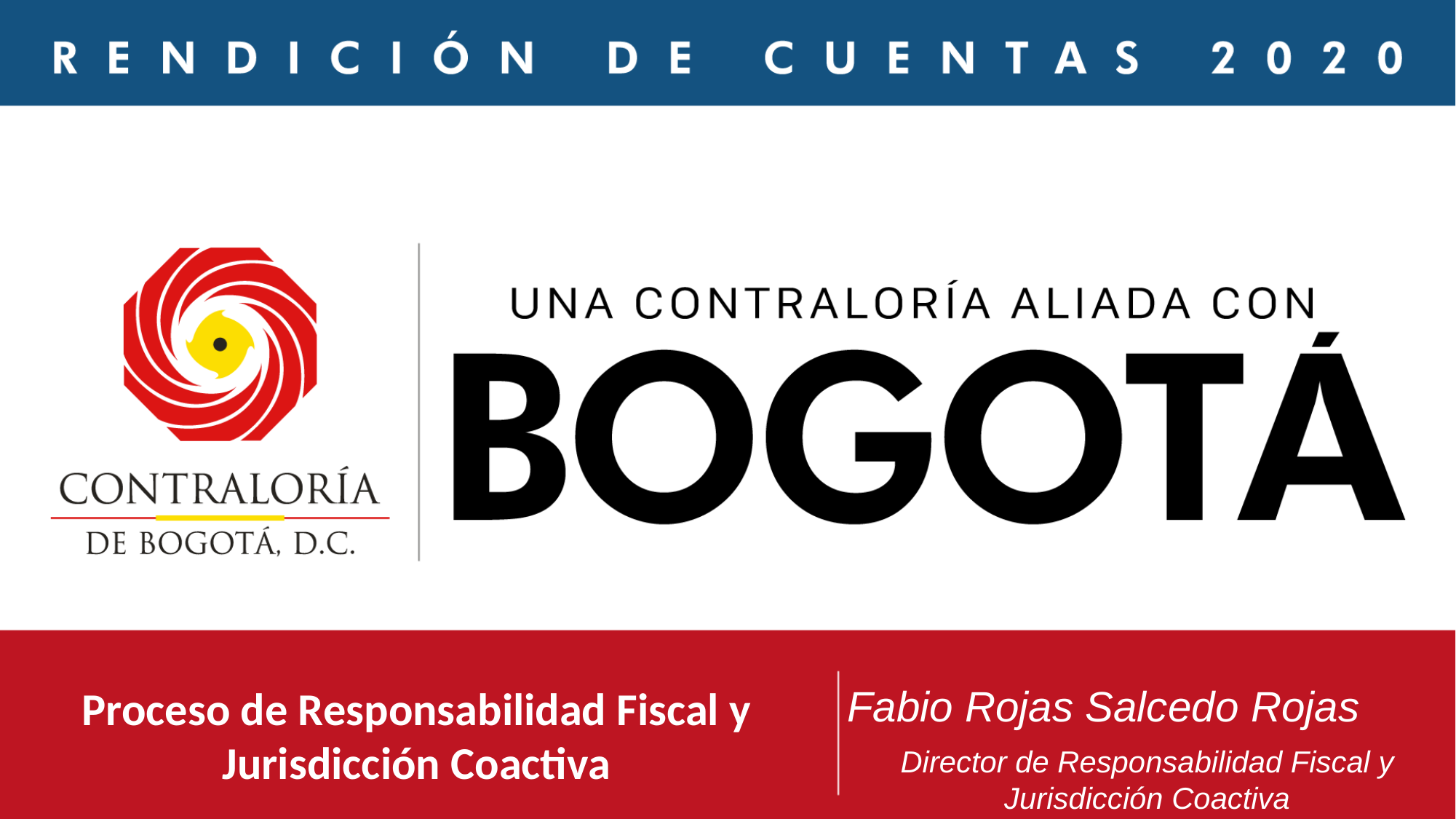

Proceso de Responsabilidad Fiscal y Jurisdicción Coactiva
Fabio Rojas Salcedo Rojas
Director de Responsabilidad Fiscal y Jurisdicción Coactiva